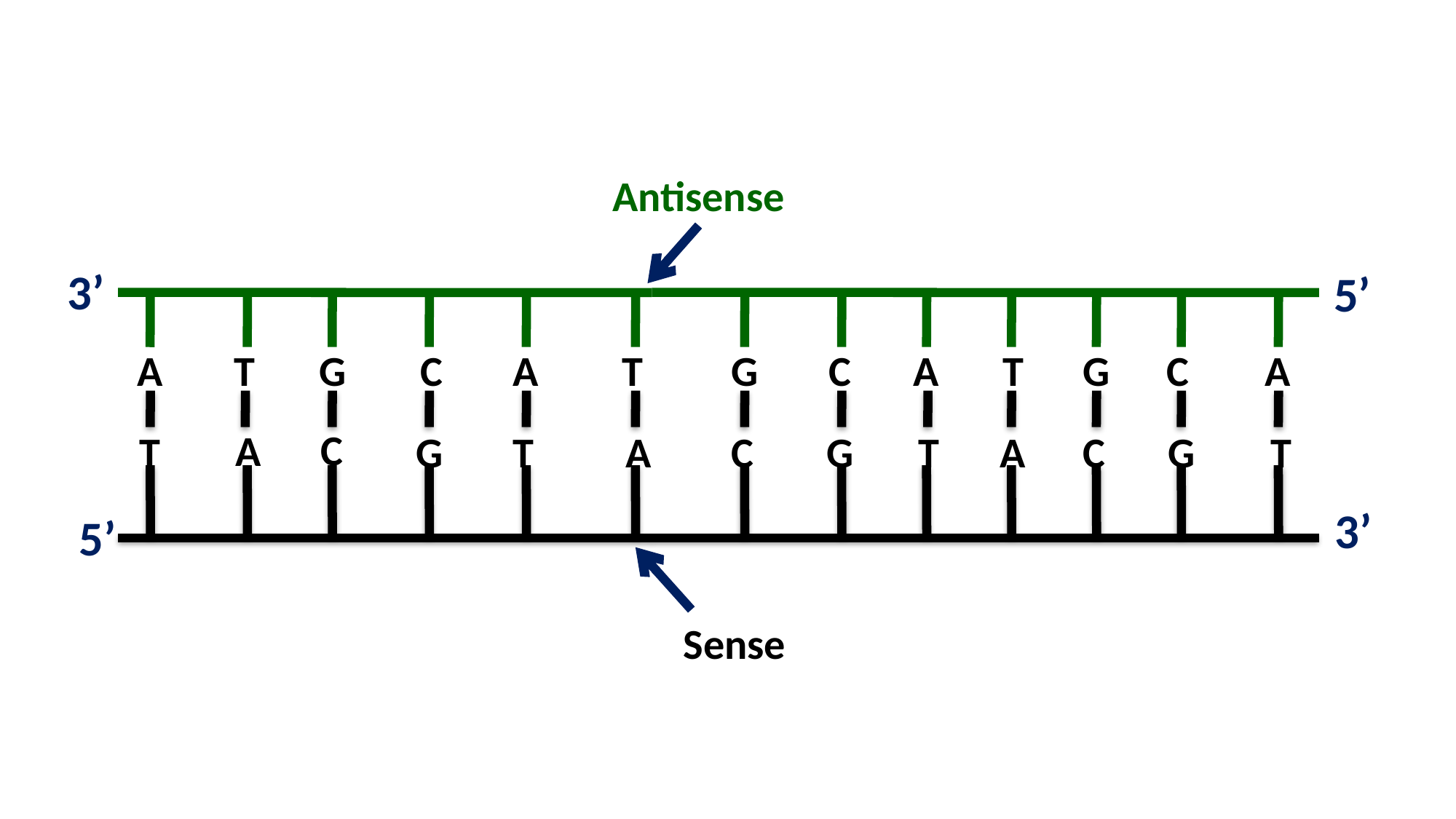

Antisense
3’
5’
A
T
G
C
A
T
G
C
A
T
G
C
A
C
A
T
G
T
A
C
G
T
A
C
G
T
3’
5’
Sense